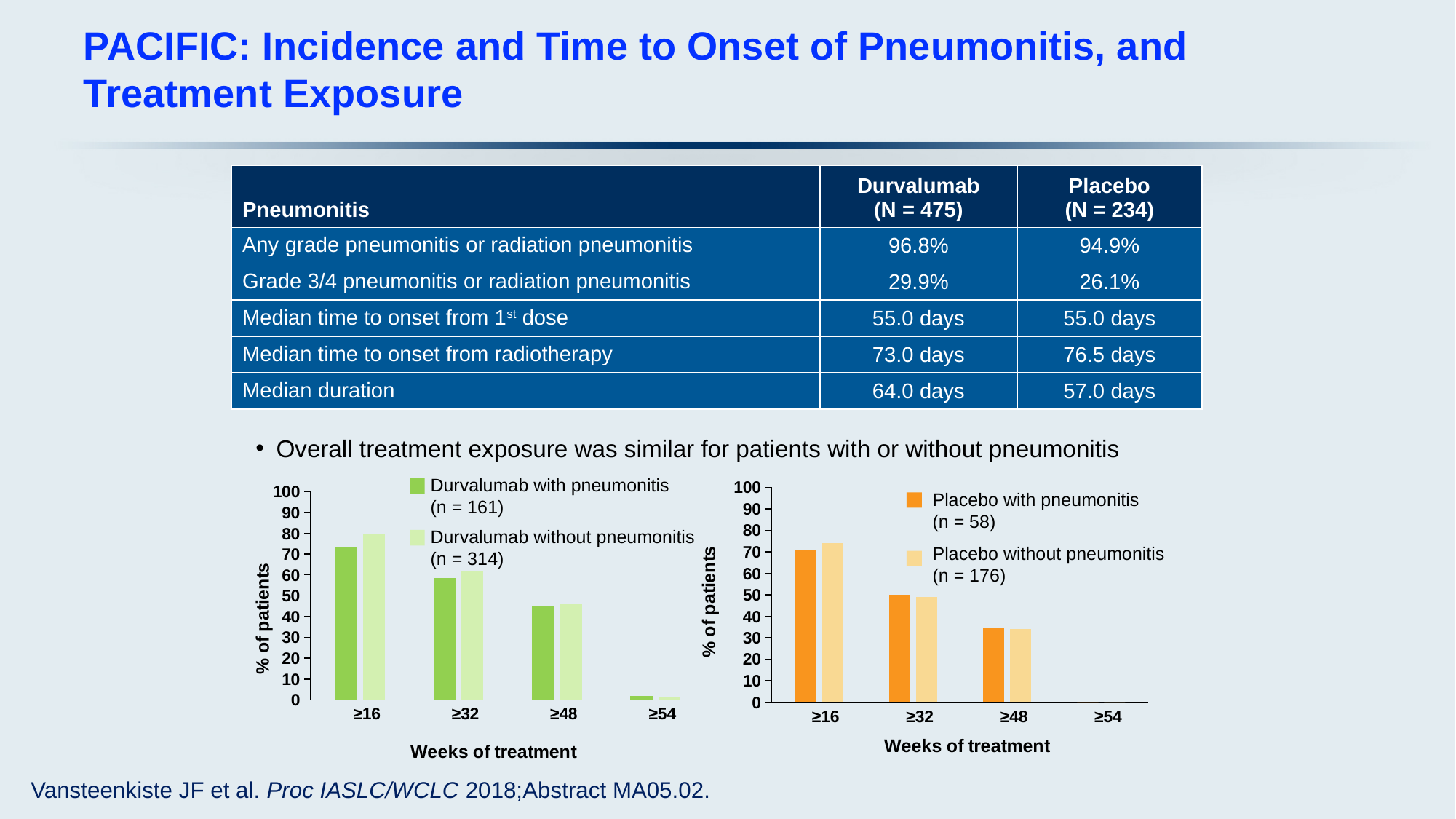

# PACIFIC: Incidence and Time to Onset of Pneumonitis, and Treatment Exposure
| Pneumonitis | Durvalumab (N = 475) | Placebo (N = 234) |
| --- | --- | --- |
| Any grade pneumonitis or radiation pneumonitis | 96.8% | 94.9% |
| Grade 3/4 pneumonitis or radiation pneumonitis | 29.9% | 26.1% |
| Median time to onset from 1st dose | 55.0 days | 55.0 days |
| Median time to onset from radiotherapy | 73.0 days | 76.5 days |
| Median duration | 64.0 days | 57.0 days |
Overall treatment exposure was similar for patients with or without pneumonitis
Durvalumab with pneumonitis
(n = 161)

Durvalumab without pneumonitis
(n = 314)

### Chart

| Category |  |  |
|---|---|---|
|    ≥16 | 70.7 | 73.9 |
|    ≥32 | 50.0 | 48.9 |
|    ≥48 | 34.5 | 34.1 |
|    ≥54 | 0.0 | 0.0 |

### Chart

| Category |  |  |
|---|---|---|
|    ≥16 | 73.3 | 79.3 |
|    ≥32 | 58.4 | 61.5 |
|    ≥48 | 44.7 | 46.2 |
|    ≥54 | 1.9 | 1.6 |
Placebo with pneumonitis
(n = 58)

Placebo without pneumonitis
(n = 176)

Vansteenkiste JF et al. Proc IASLC/WCLC 2018;Abstract MA05.02.